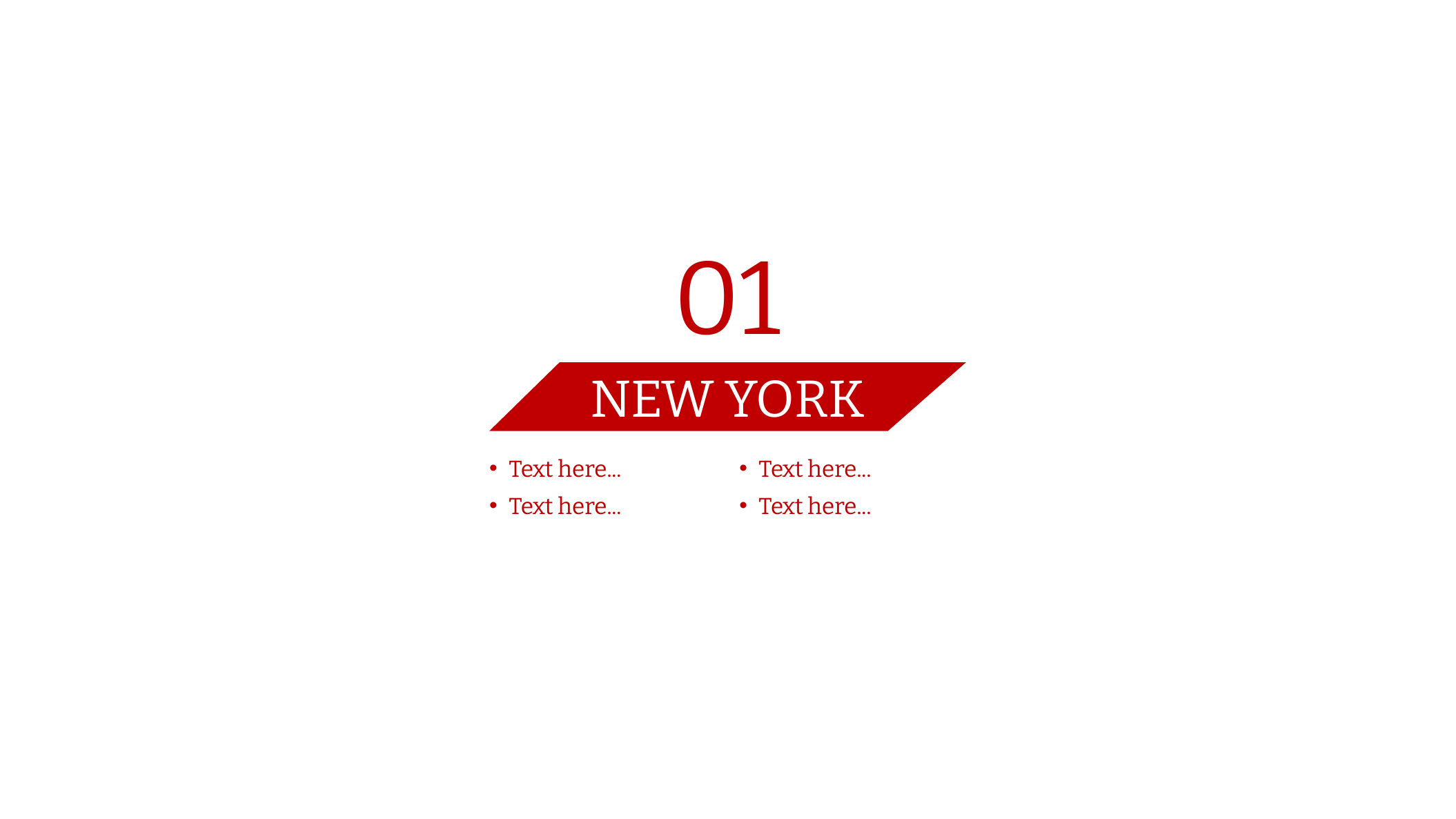

01

NEW YORK
Text here...
Text here...
Text here...
Text here...